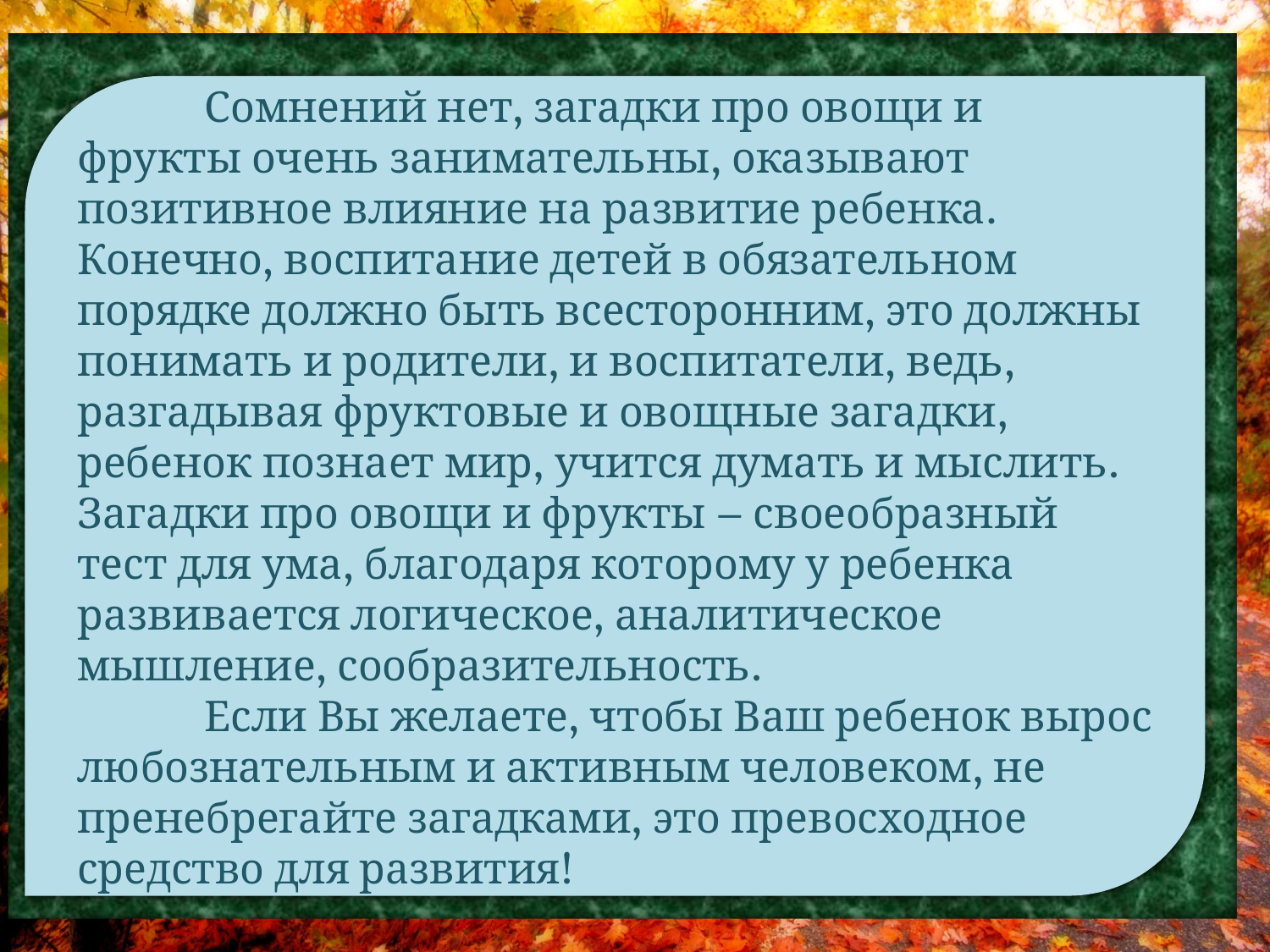

Сомнений нет, загадки про овощи и фрукты очень занимательны, оказывают позитивное влияние на развитие ребенка. Конечно, воспитание детей в обязательном порядке должно быть всесторонним, это должны понимать и родители, и воспитатели, ведь, разгадывая фруктовые и овощные загадки, ребенок познает мир, учится думать и мыслить.
Загадки про овощи и фрукты – своеобразный тест для ума, благодаря которому у ребенка развивается логическое, аналитическое мышление, сообразительность.
	Если Вы желаете, чтобы Ваш ребенок вырос любознательным и активным человеком, не пренебрегайте загадками, это превосходное средство для развития!